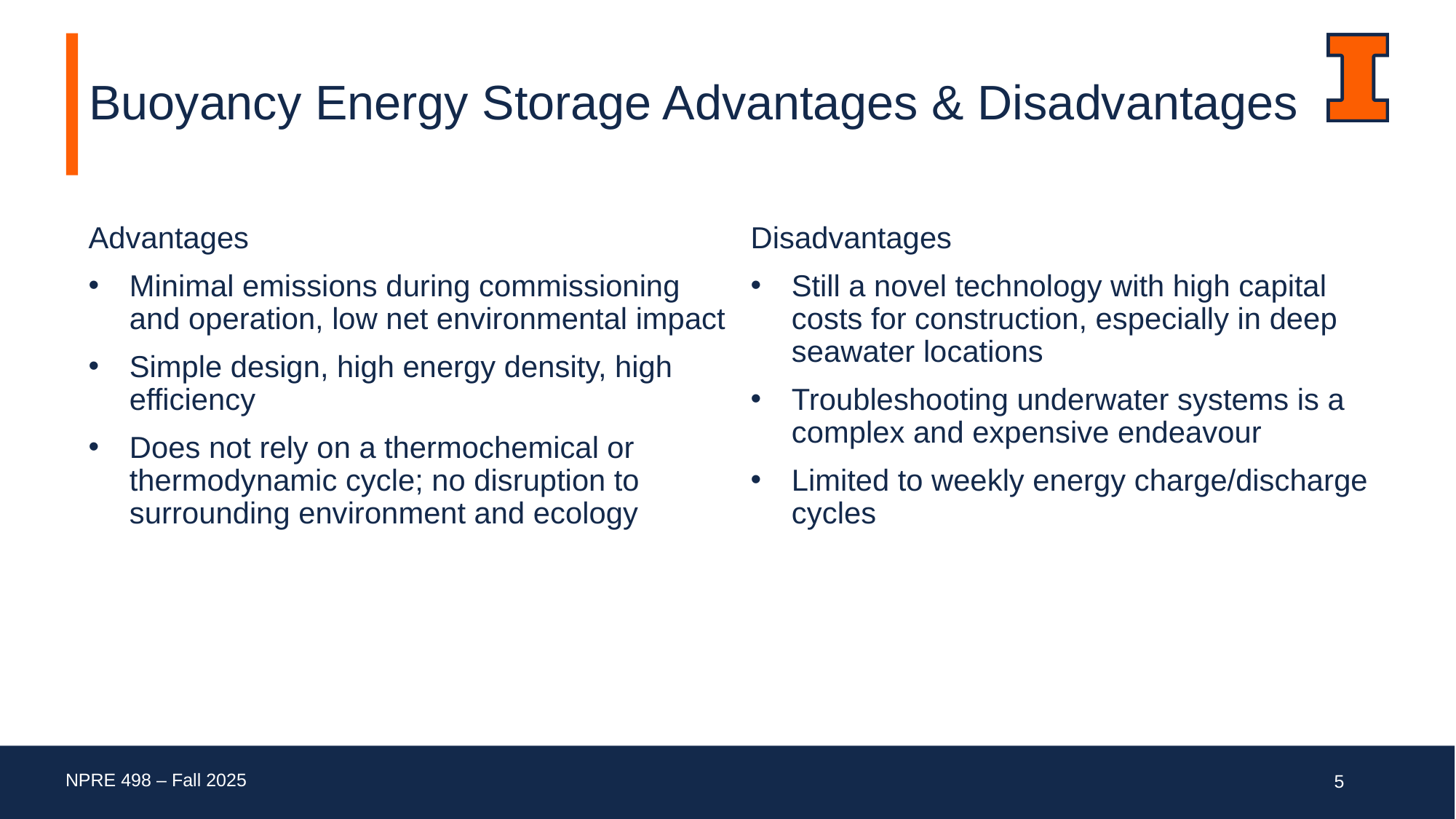

# Buoyancy Energy Storage Advantages & Disadvantages
Disadvantages
Still a novel technology with high capital costs for construction, especially in deep seawater locations
Troubleshooting underwater systems is a complex and expensive endeavour
Limited to weekly energy charge/discharge cycles
Advantages
Minimal emissions during commissioning and operation, low net environmental impact
Simple design, high energy density, high efficiency
Does not rely on a thermochemical or thermodynamic cycle; no disruption to surrounding environment and ecology
NPRE 498 – Fall 2025
5